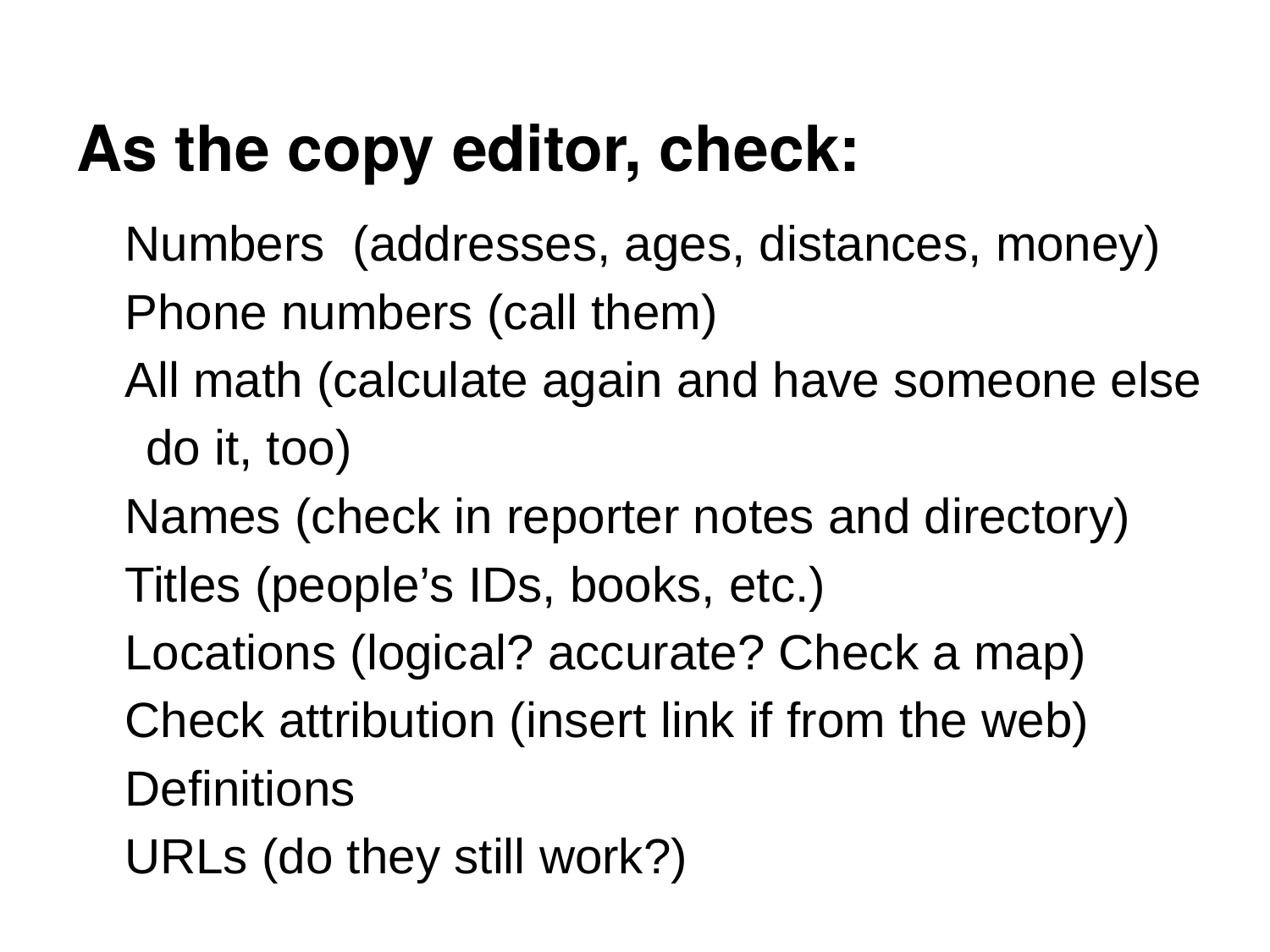

# As the copy editor, check:
Numbers  (addresses, ages, distances, money)
Phone numbers (call them)
All math (calculate again and have someone else do it, too)
Names (check in reporter notes and directory)
Titles (people’s IDs, books, etc.)
Locations (logical? accurate? Check a map)
Check attribution (insert link if from the web)
Definitions
URLs (do they still work?)